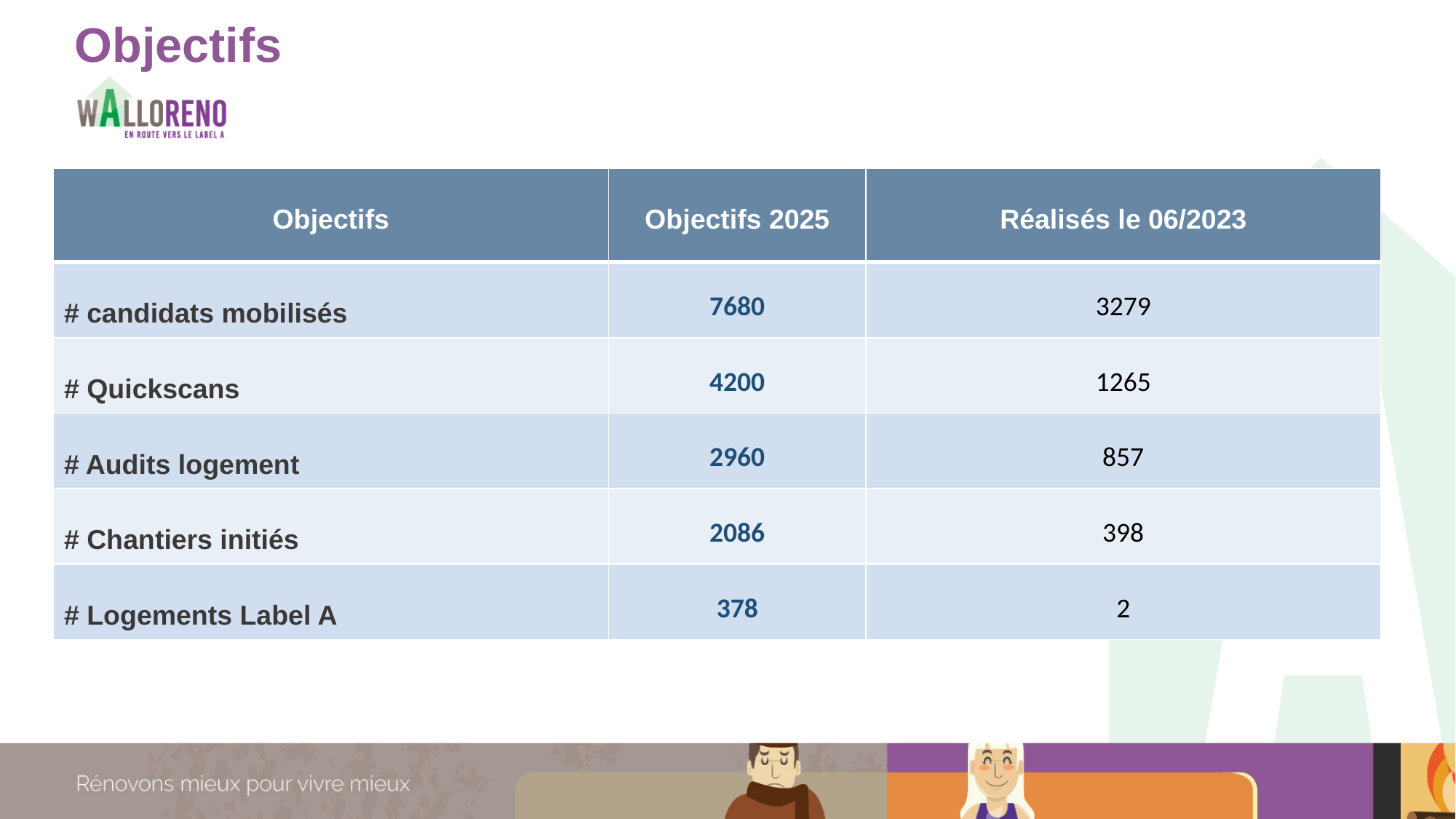

# Objectifs
| Objectifs | Objectifs 2025 | Réalisés le 06/2023 |
| --- | --- | --- |
| # candidats mobilisés | 7680 | 3279 |
| # Quickscans | 4200 | 1265 |
| # Audits logement | 2960 | 857 |
| # Chantiers initiés | 2086 | 398 |
| # Logements Label A | 378 | 2 |